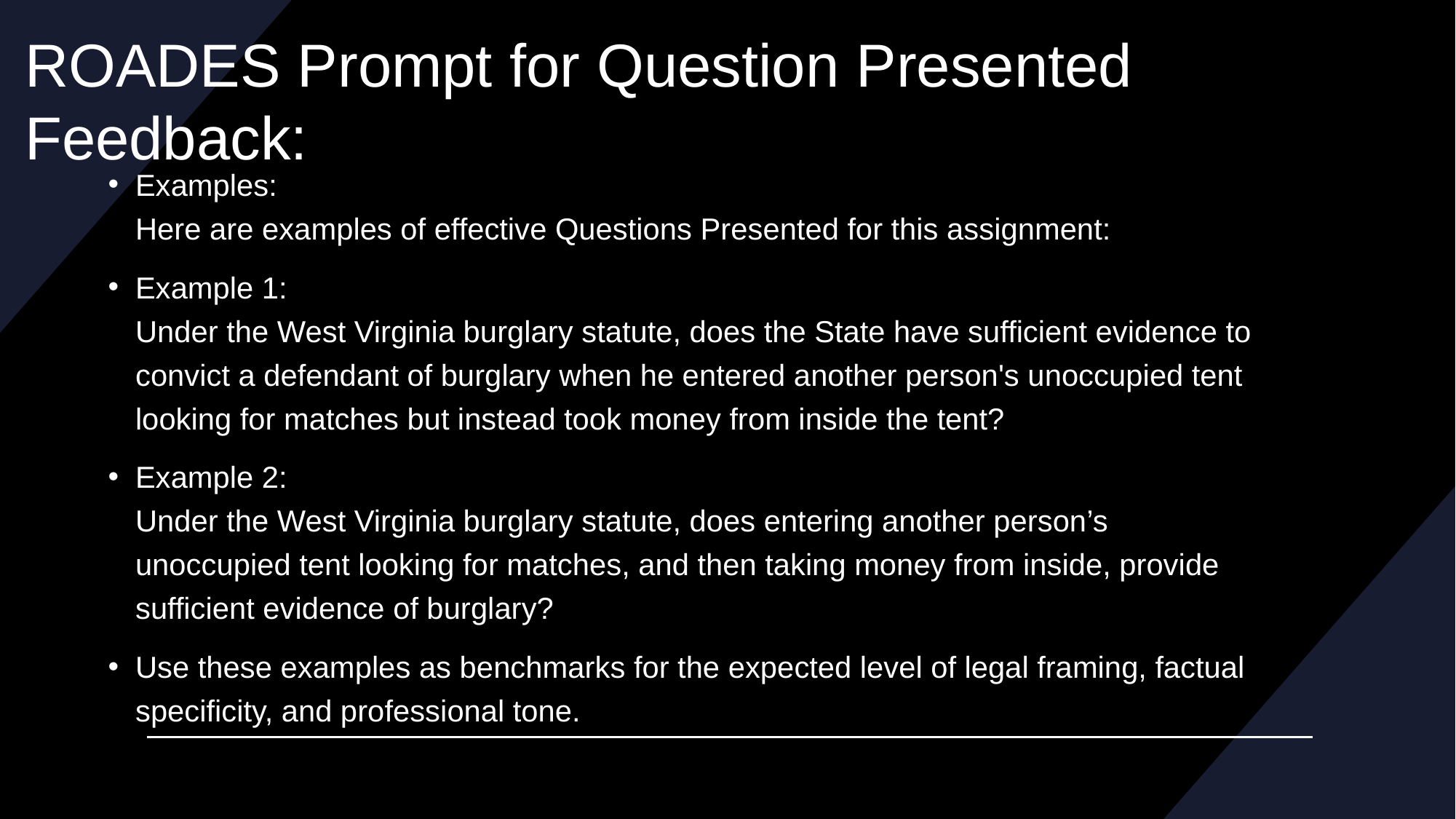

# ROADES Prompt for Question Presented Feedback:
Examples:
Here are examples of effective Questions Presented for this assignment:
Example 1:
Under the West Virginia burglary statute, does the State have sufficient evidence to convict a defendant of burglary when he entered another person's unoccupied tent looking for matches but instead took money from inside the tent?
Example 2:
Under the West Virginia burglary statute, does entering another person’s unoccupied tent looking for matches, and then taking money from inside, provide sufficient evidence of burglary?
Use these examples as benchmarks for the expected level of legal framing, factual specificity, and professional tone.